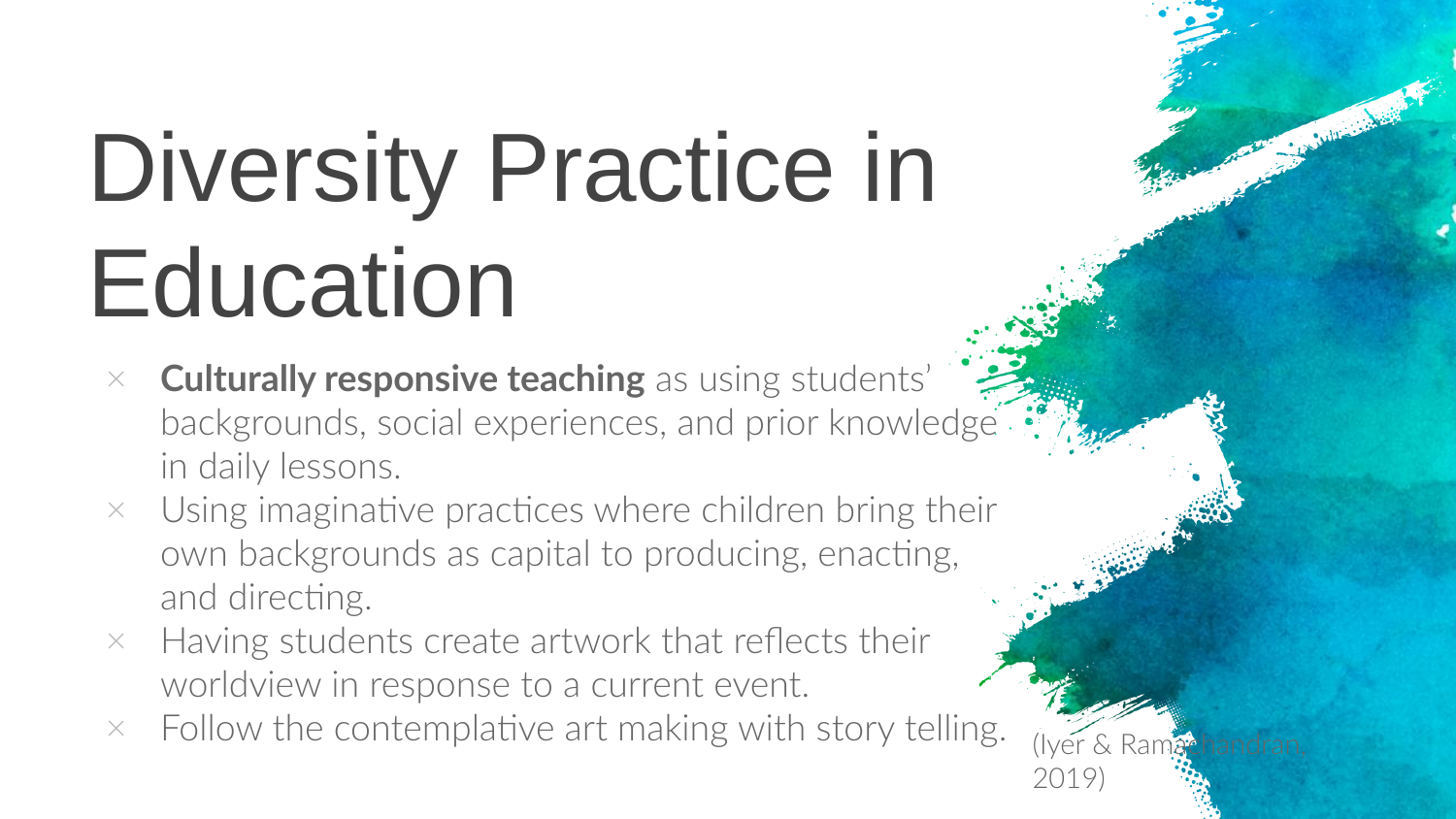

# Diversity Practice in Education
Culturally responsive teaching as using students’ backgrounds, social experiences, and prior knowledge in daily lessons.
Using imaginative practices where children bring their own backgrounds as capital to producing, enacting, and directing.
Having students create artwork that reflects their worldview in response to a current event.
Follow the contemplative art making with story telling.
(Iyer & Ramachandran, 2019)